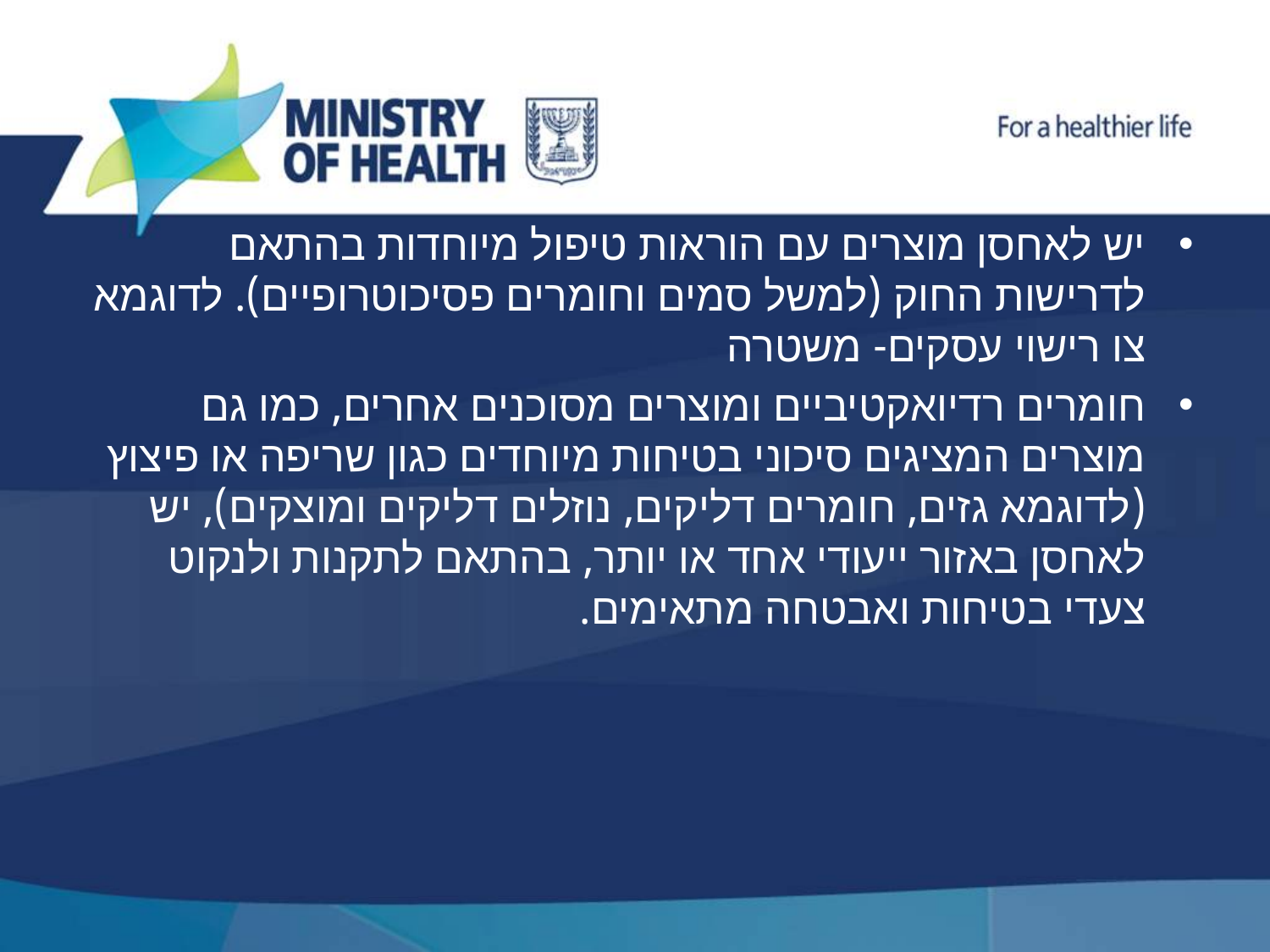

יש לאחסן מוצרים עם הוראות טיפול מיוחדות בהתאם לדרישות החוק (למשל סמים וחומרים פסיכוטרופיים). לדוגמא צו רישוי עסקים- משטרה
חומרים רדיואקטיביים ומוצרים מסוכנים אחרים, כמו גם מוצרים המציגים סיכוני בטיחות מיוחדים כגון שריפה או פיצוץ (לדוגמא גזים, חומרים דליקים, נוזלים דליקים ומוצקים), יש לאחסן באזור ייעודי אחד או יותר, בהתאם לתקנות ולנקוט צעדי בטיחות ואבטחה מתאימים.